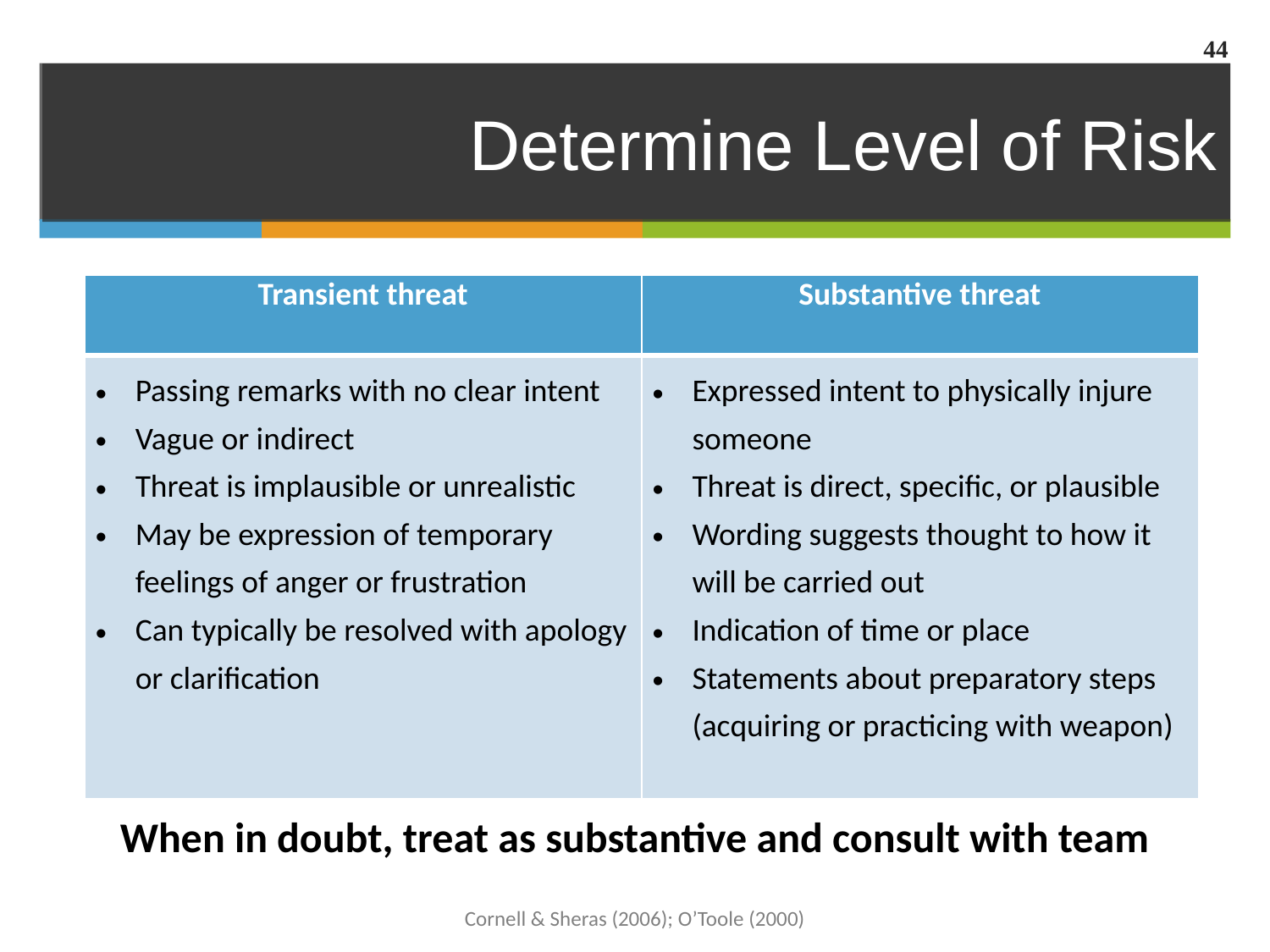

44
# Determine Level of Risk
| Transient threat | Substantive threat |
| --- | --- |
| Passing remarks with no clear intent Vague or indirect Threat is implausible or unrealistic May be expression of temporary feelings of anger or frustration Can typically be resolved with apology or clarification | Expressed intent to physically injure someone Threat is direct, specific, or plausible Wording suggests thought to how it will be carried out Indication of time or place Statements about preparatory steps (acquiring or practicing with weapon) |
When in doubt, treat as substantive and consult with team
Cornell & Sheras (2006); O’Toole (2000)